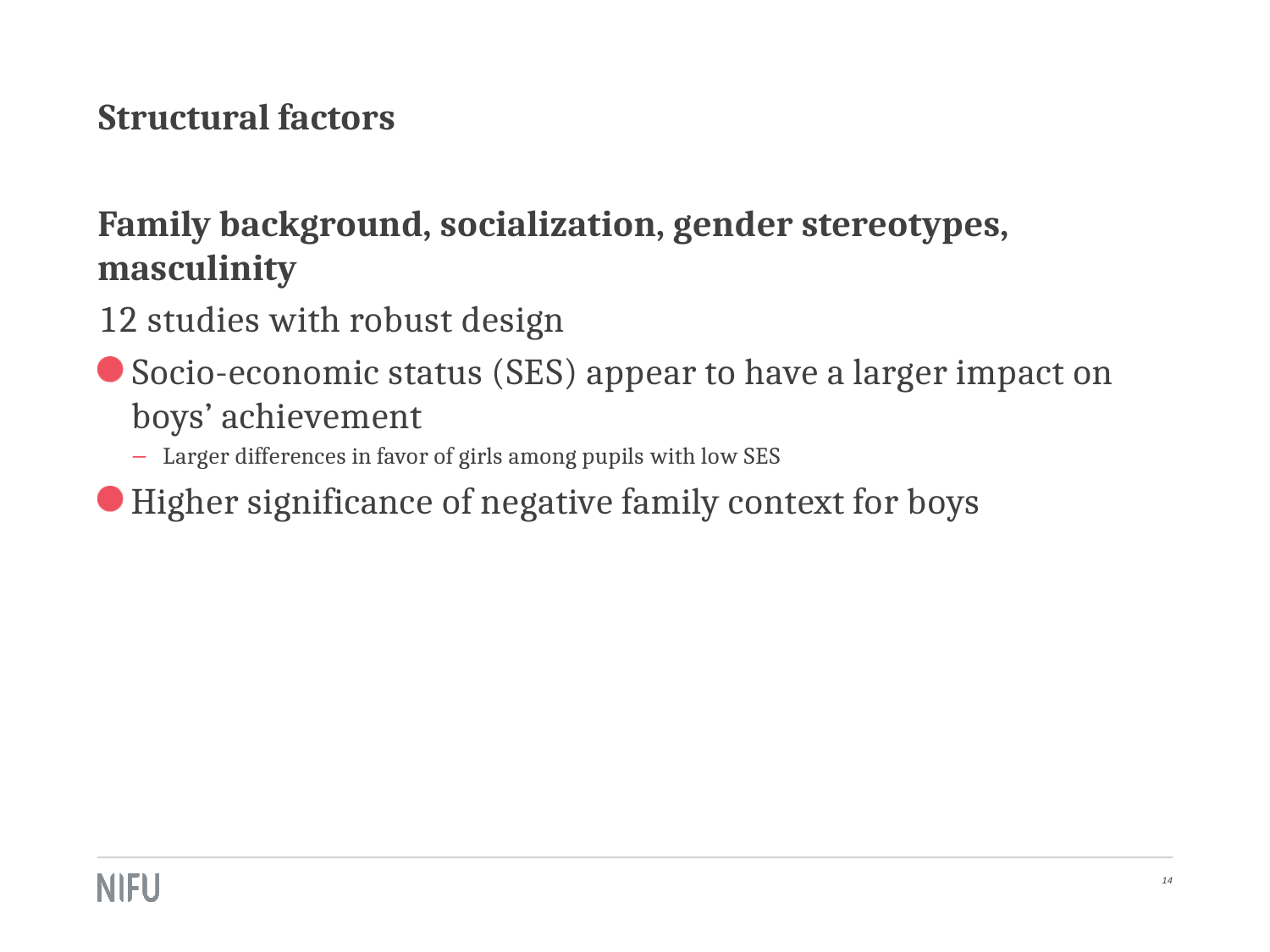

# Structural factors
Family background, socialization, gender stereotypes, masculinity
12 studies with robust design
Socio-economic status (SES) appear to have a larger impact on boys’ achievement
Larger differences in favor of girls among pupils with low SES
Higher significance of negative family context for boys

14